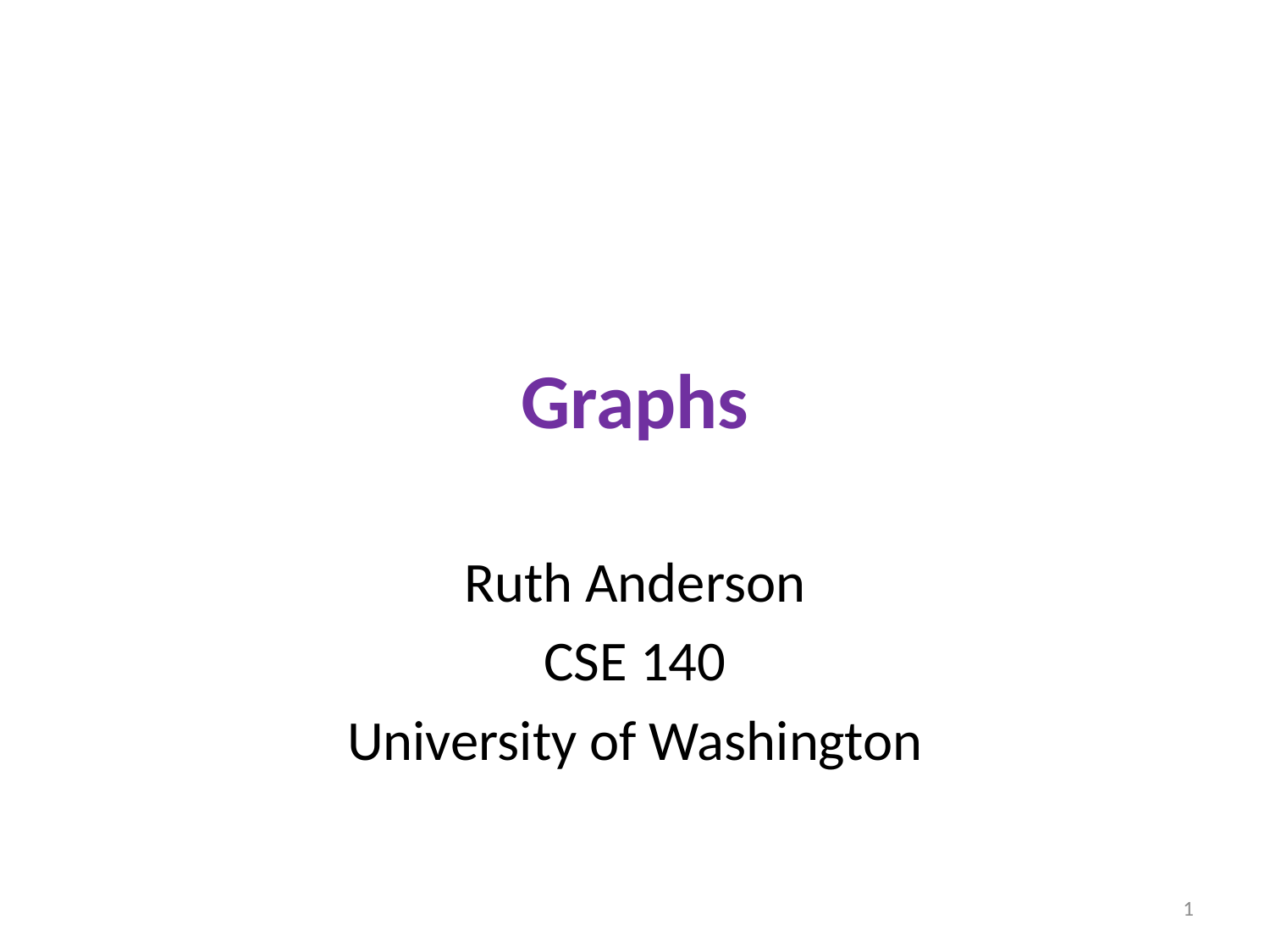

# Graphs
Ruth Anderson
CSE 140
University of Washington
1